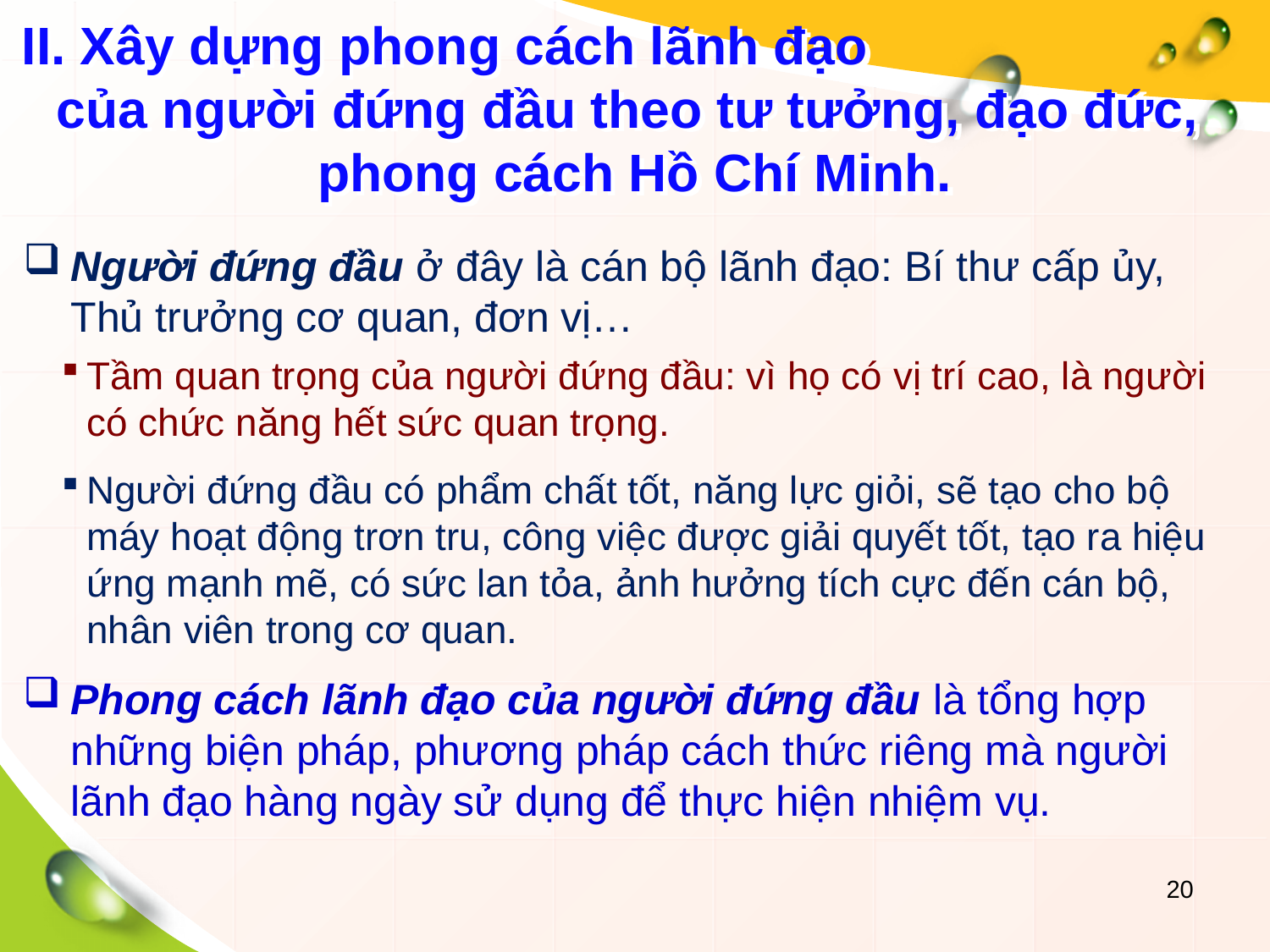

# II. Xây dựng phong cách lãnh đạo                           của người đứng đầu theo tư tưởng, đạo đức,  phong cách Hồ Chí Minh.
Người đứng đầu ở đây là cán bộ lãnh đạo: Bí thư cấp ủy, Thủ trưởng cơ quan, đơn vị…
Tầm quan trọng của người đứng đầu: vì họ có vị trí cao, là người có chức năng hết sức quan trọng.
Người đứng đầu có phẩm chất tốt, năng lực giỏi, sẽ tạo cho bộ máy hoạt động trơn tru, công việc được giải quyết tốt, tạo ra hiệu ứng mạnh mẽ, có sức lan tỏa, ảnh hưởng tích cực đến cán bộ, nhân viên trong cơ quan.
Phong cách lãnh đạo của người đứng đầu là tổng hợp những biện pháp, phương pháp cách thức riêng mà người lãnh đạo hàng ngày sử dụng để thực hiện nhiệm vụ.
20